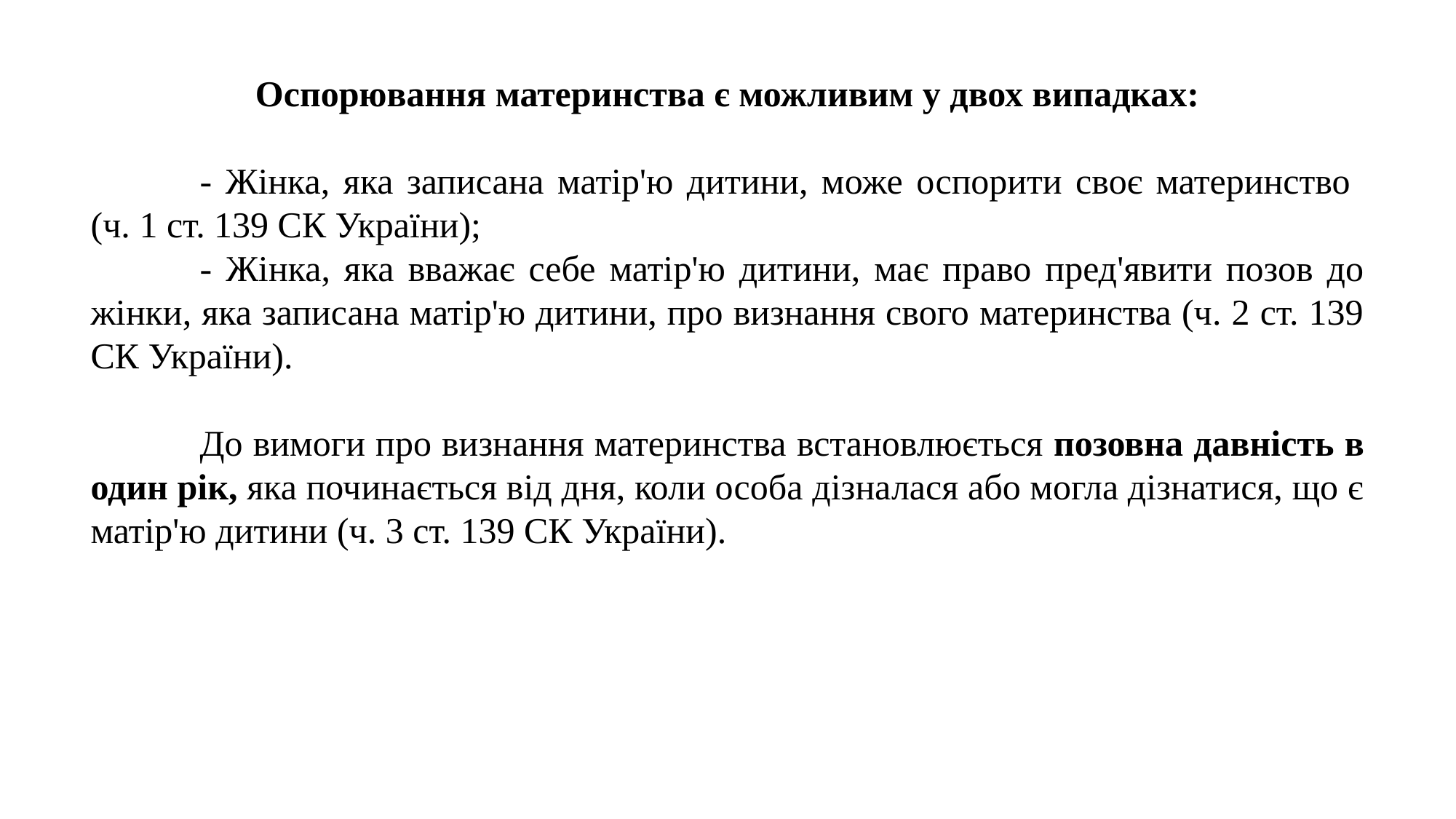

Оспорювання материнства є можливим у двох випадках:
	- Жінка, яка записана матір'ю дитини, може оспорити своє материнство  (ч. 1 ст. 139 СК України);
	- Жінка, яка вважає себе матір'ю дитини, має право пред'явити позов до жінки, яка записана матір'ю дитини, про визнання свого материнства (ч. 2 ст. 139 СК України).

	До вимоги про визнання материнства встановлюється позовна давність в один рік, яка починається від дня, коли особа дізналася або могла дізнатися, що є матір'ю дитини (ч. 3 ст. 139 СК України).